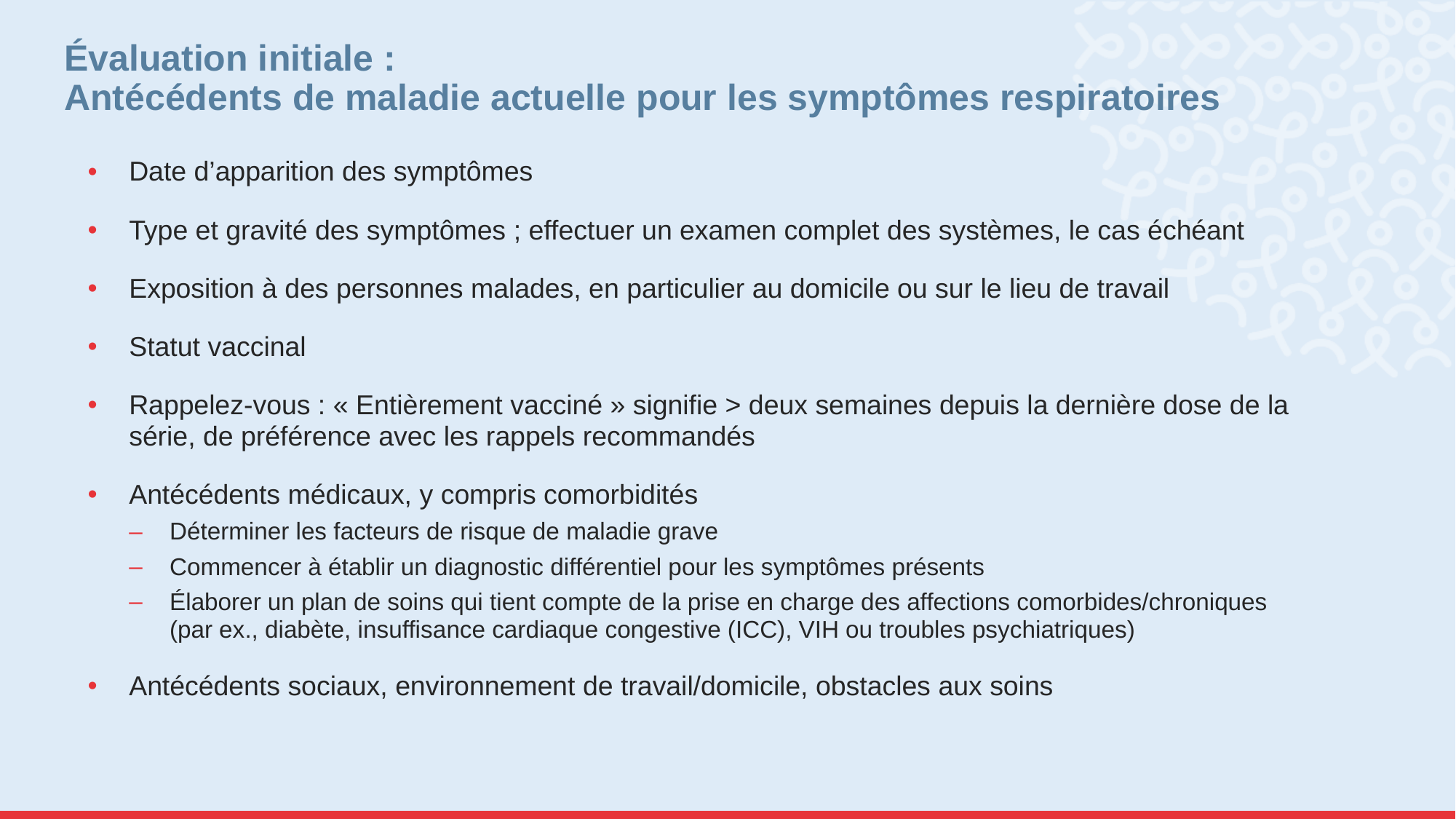

# Évaluation initiale : Antécédents de maladie actuelle pour les symptômes respiratoires
Date d’apparition des symptômes
Type et gravité des symptômes ; effectuer un examen complet des systèmes, le cas échéant
Exposition à des personnes malades, en particulier au domicile ou sur le lieu de travail
Statut vaccinal
Rappelez-vous : « Entièrement vacciné » signifie > deux semaines depuis la dernière dose de la série, de préférence avec les rappels recommandés
Antécédents médicaux, y compris comorbidités
Déterminer les facteurs de risque de maladie grave
Commencer à établir un diagnostic différentiel pour les symptômes présents
Élaborer un plan de soins qui tient compte de la prise en charge des affections comorbides/chroniques (par ex., diabète, insuffisance cardiaque congestive (ICC), VIH ou troubles psychiatriques)
Antécédents sociaux, environnement de travail/domicile, obstacles aux soins